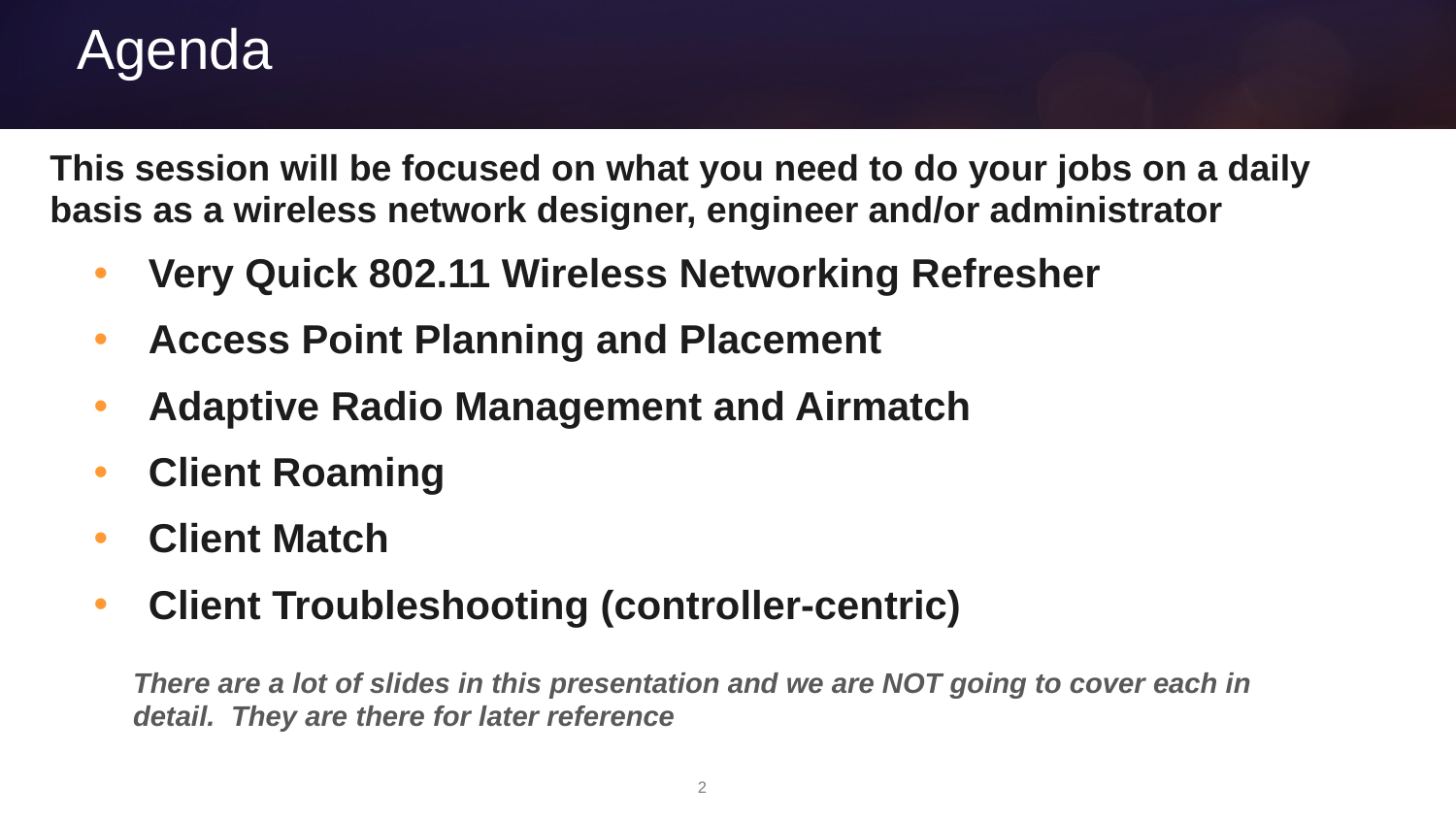

# Agenda
This session will be focused on what you need to do your jobs on a daily basis as a wireless network designer, engineer and/or administrator
Very Quick 802.11 Wireless Networking Refresher
Access Point Planning and Placement
Adaptive Radio Management and Airmatch
Client Roaming
Client Match
Client Troubleshooting (controller-centric)

There are a lot of slides in this presentation and we are NOT going to cover each in detail.  They are there for later reference